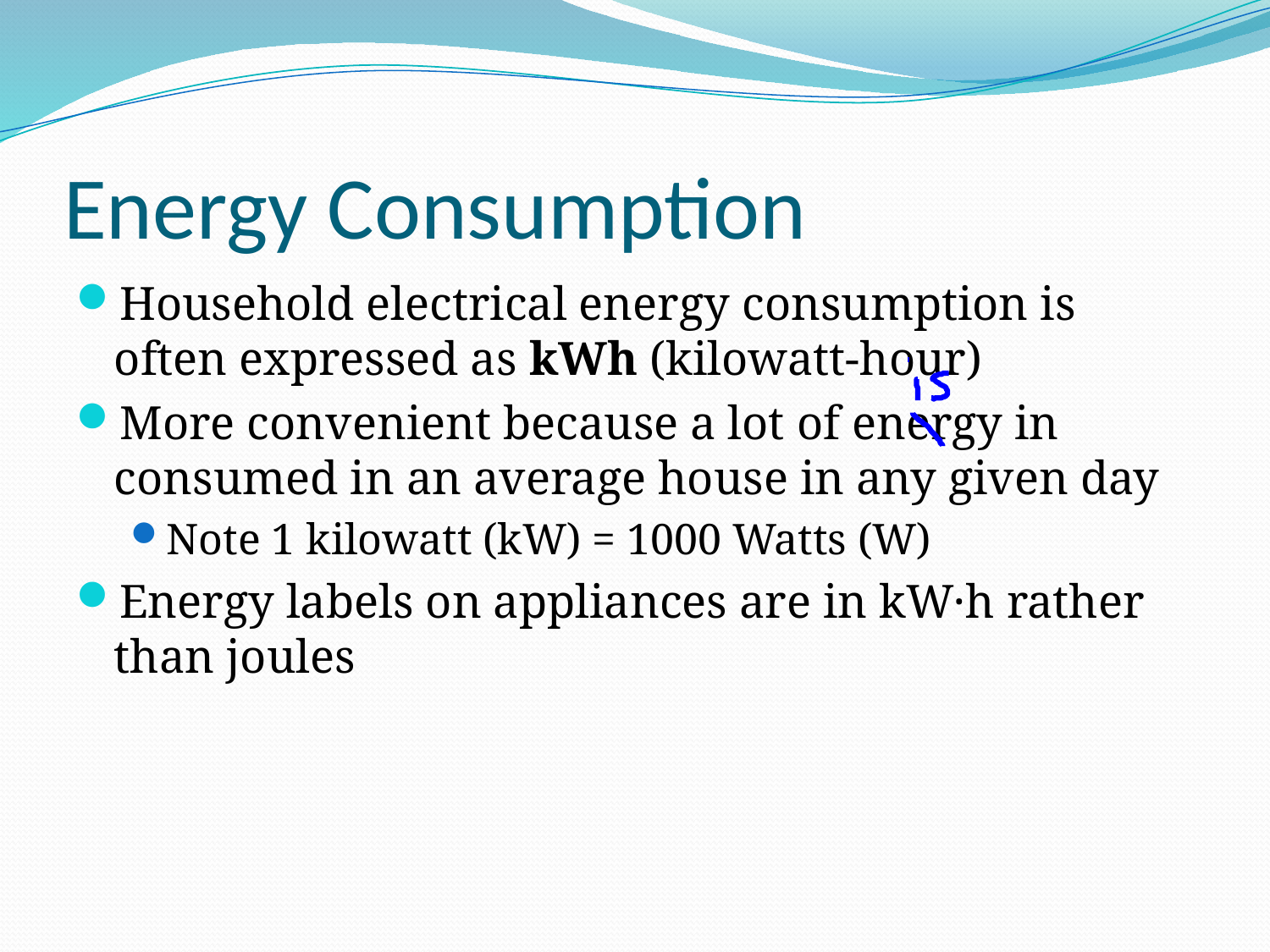

# Energy Consumption
Household electrical energy consumption is often expressed as kWh (kilowatt-hour)
More convenient because a lot of energy in consumed in an average house in any given day
Note 1 kilowatt (kW) = 1000 Watts (W)
Energy labels on appliances are in kW·h rather than joules